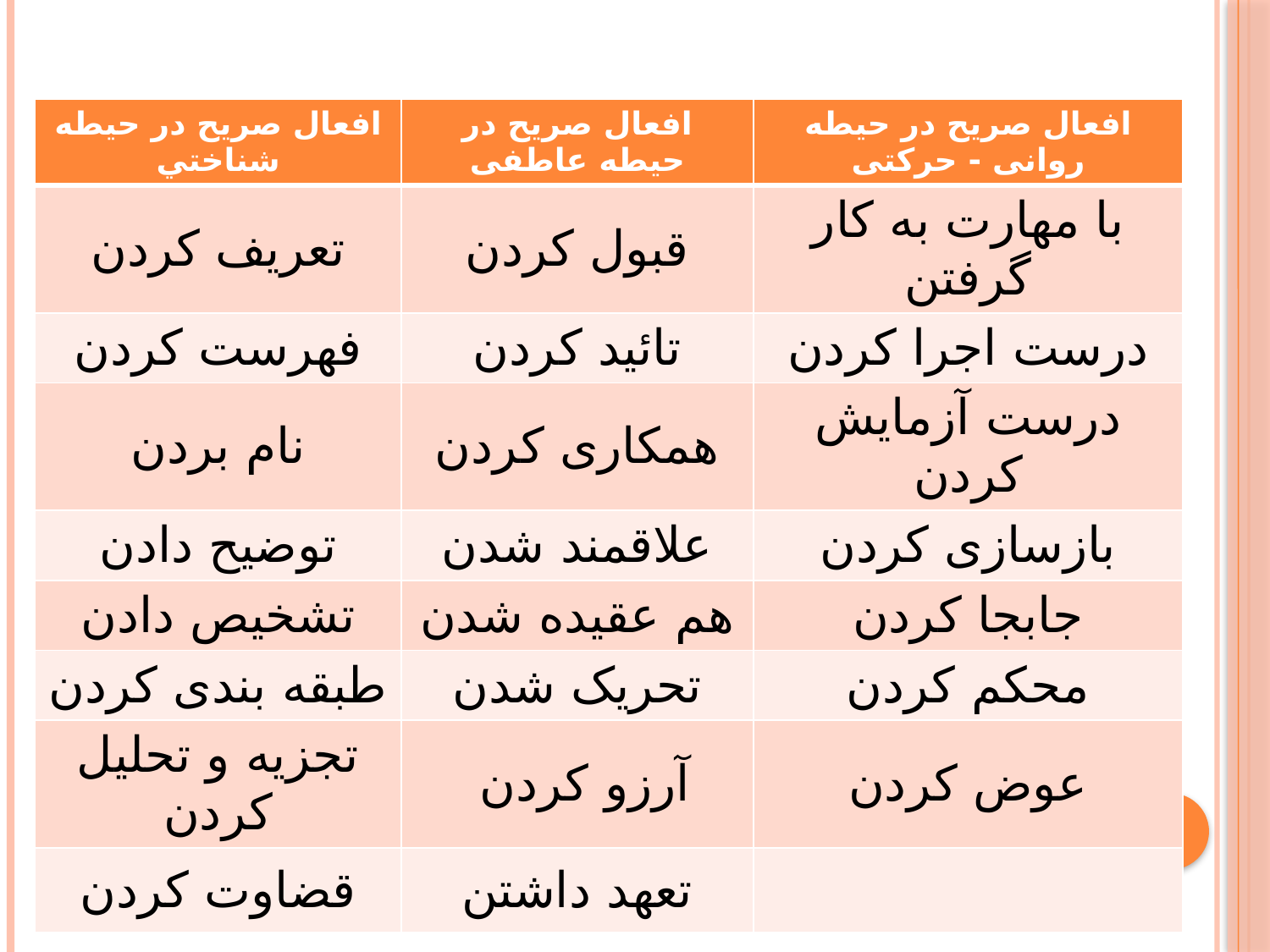

| افعال صريح در حيطه شناختي | افعال صریح در حیطه عاطفی | افعال صریح در حیطه روانی - حرکتی |
| --- | --- | --- |
| تعریف کردن | قبول کردن | با مهارت به کار گرفتن |
| فهرست کردن | تائید کردن | درست اجرا کردن |
| نام بردن | همکاری کردن | درست آزمایش کردن |
| توضیح دادن | علاقمند شدن | بازسازی کردن |
| تشخیص دادن | هم عقیده شدن | جابجا کردن |
| طبقه بندی کردن | تحریک شدن | محکم کردن |
| تجزیه و تحلیل کردن | آرزو کردن | عوض کردن |
| قضاوت کردن | تعهد داشتن |  |